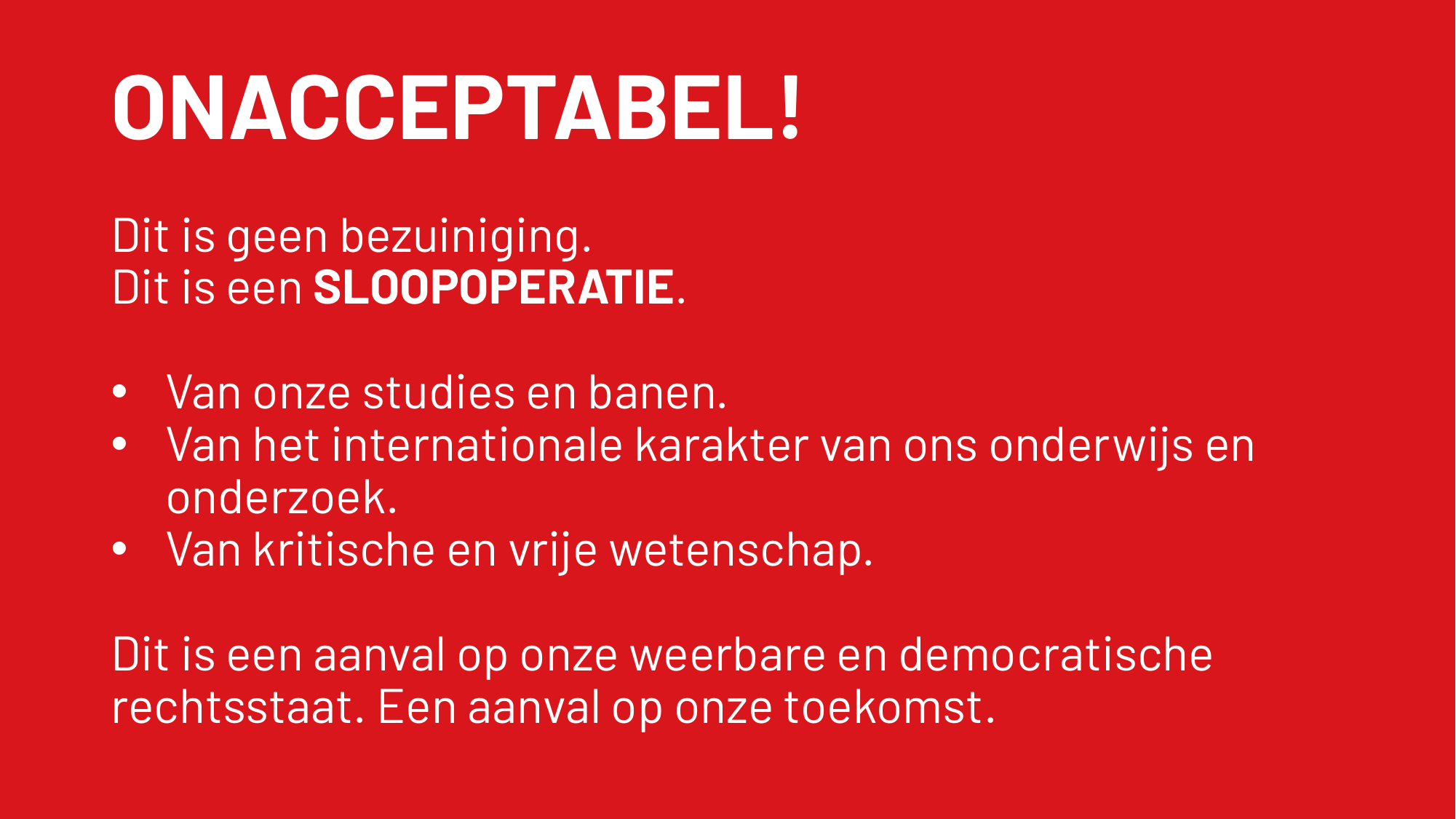

# ONACCEPTABEL!
Dit is geen bezuiniging.
Dit is een SLOOPOPERATIE.
Van onze studies en banen.
Van het internationale karakter van ons onderwijs en onderzoek.
Van kritische en vrije wetenschap.
Dit is een aanval op onze weerbare en democratische rechtsstaat. Een aanval op onze toekomst.